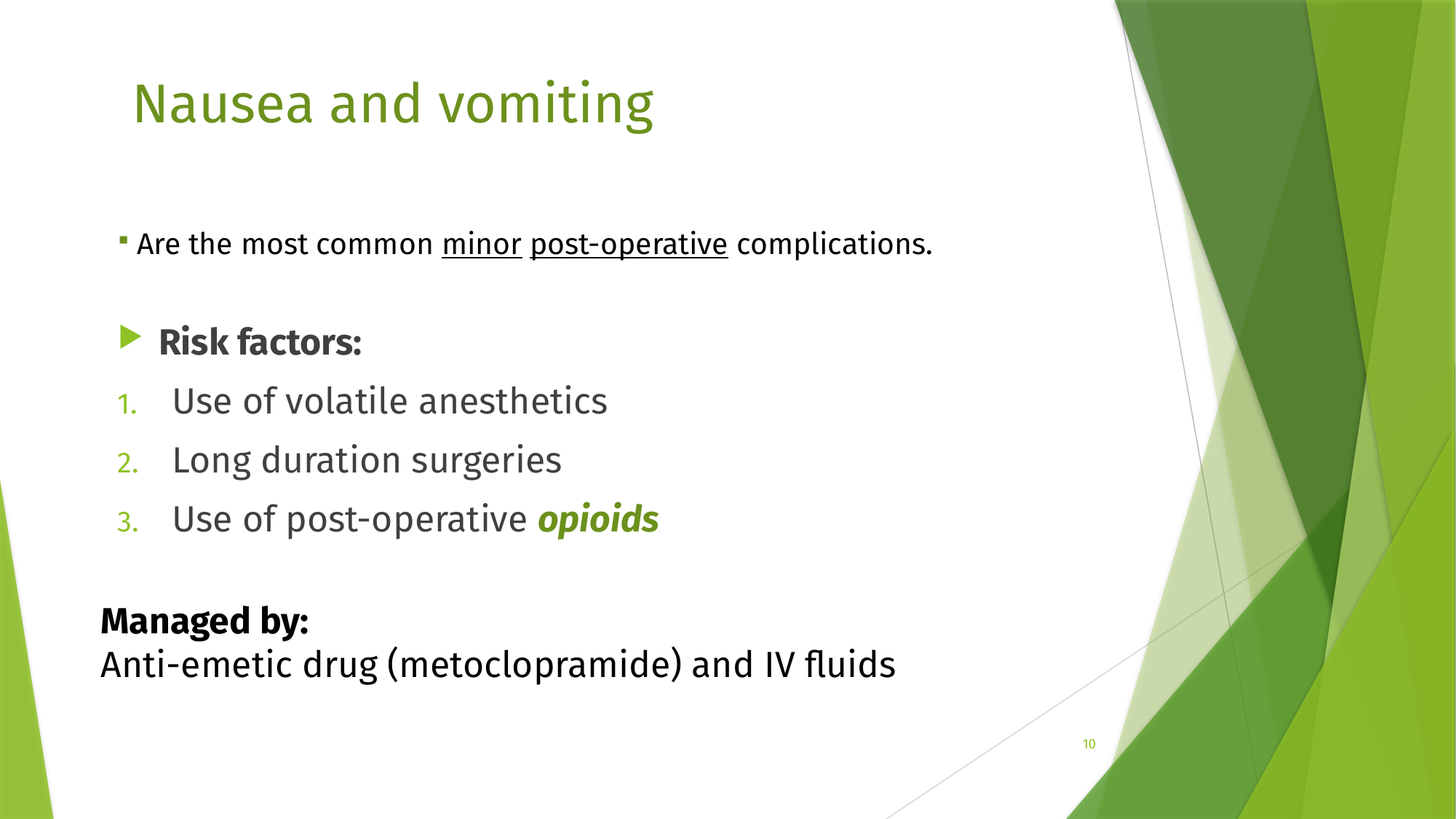

# Nausea and vomiting
Are the most common minor post-operative complications.

Risk factors:
Use of volatile anesthetics
Long duration surgeries
Use of post-operative opioids

Managed by:
Anti-emetic drug (metoclopramide) and IV fluids
10